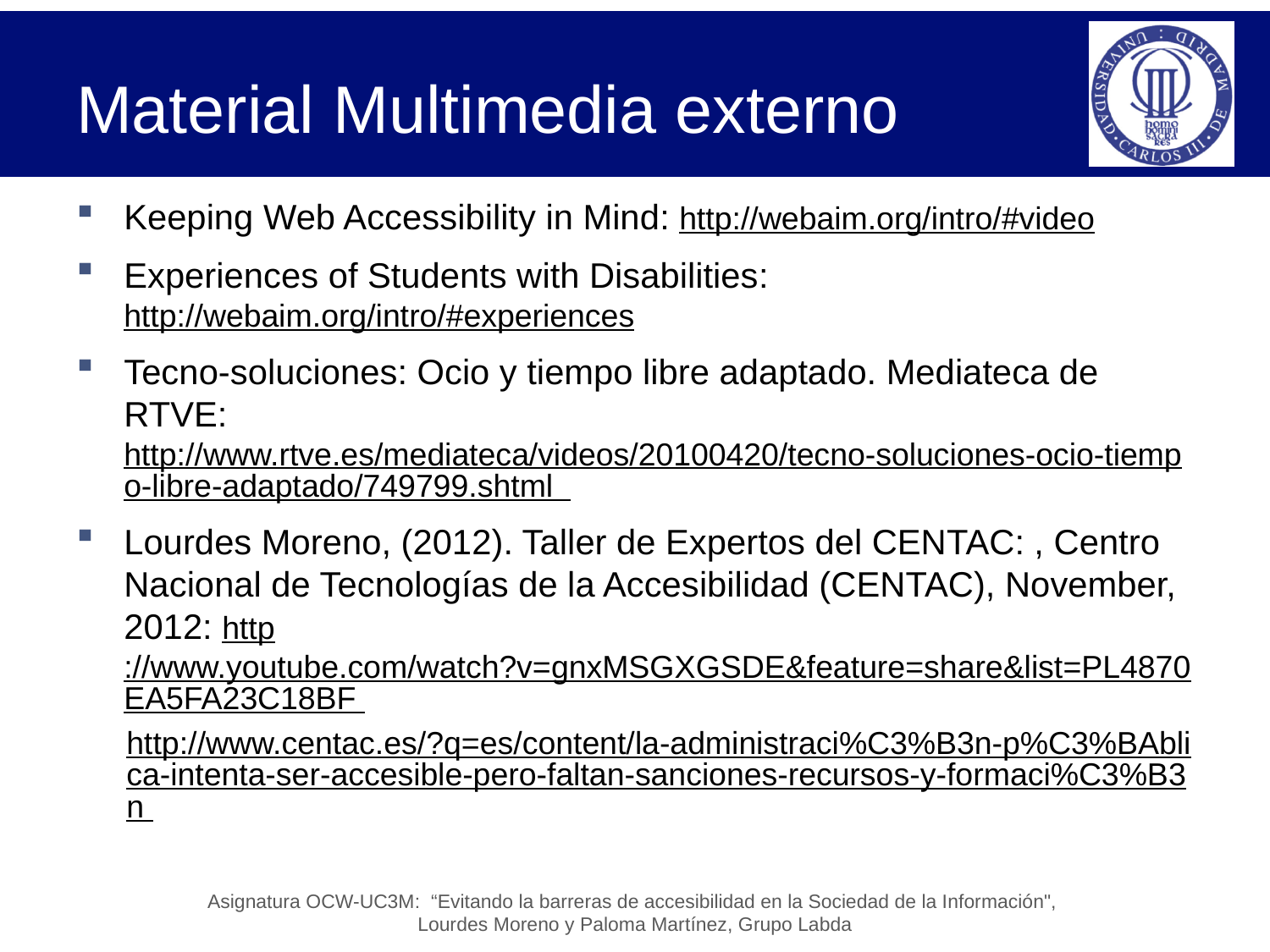

# Material Multimedia externo
Keeping Web Accessibility in Mind: http://webaim.org/intro/#video
Experiences of Students with Disabilities:  http://webaim.org/intro/#experiences
Tecno-soluciones: Ocio y tiempo libre adaptado. Mediateca de RTVE: http://www.rtve.es/mediateca/videos/20100420/tecno-soluciones-ocio-tiempo-libre-adaptado/749799.shtml
Lourdes Moreno, (2012). Taller de Expertos del CENTAC: , Centro Nacional de Tecnologías de la Accesibilidad (CENTAC), November, 2012: http://www.youtube.com/watch?v=gnxMSGXGSDE&feature=share&list=PL4870EA5FA23C18BF
http://www.centac.es/?q=es/content/la-administraci%C3%B3n-p%C3%BAblica-intenta-ser-accesible-pero-faltan-sanciones-recursos-y-formaci%C3%B3n
Asignatura OCW-UC3M:  “Evitando la barreras de accesibilidad en la Sociedad de la Información",
Lourdes Moreno y Paloma Martínez, Grupo Labda